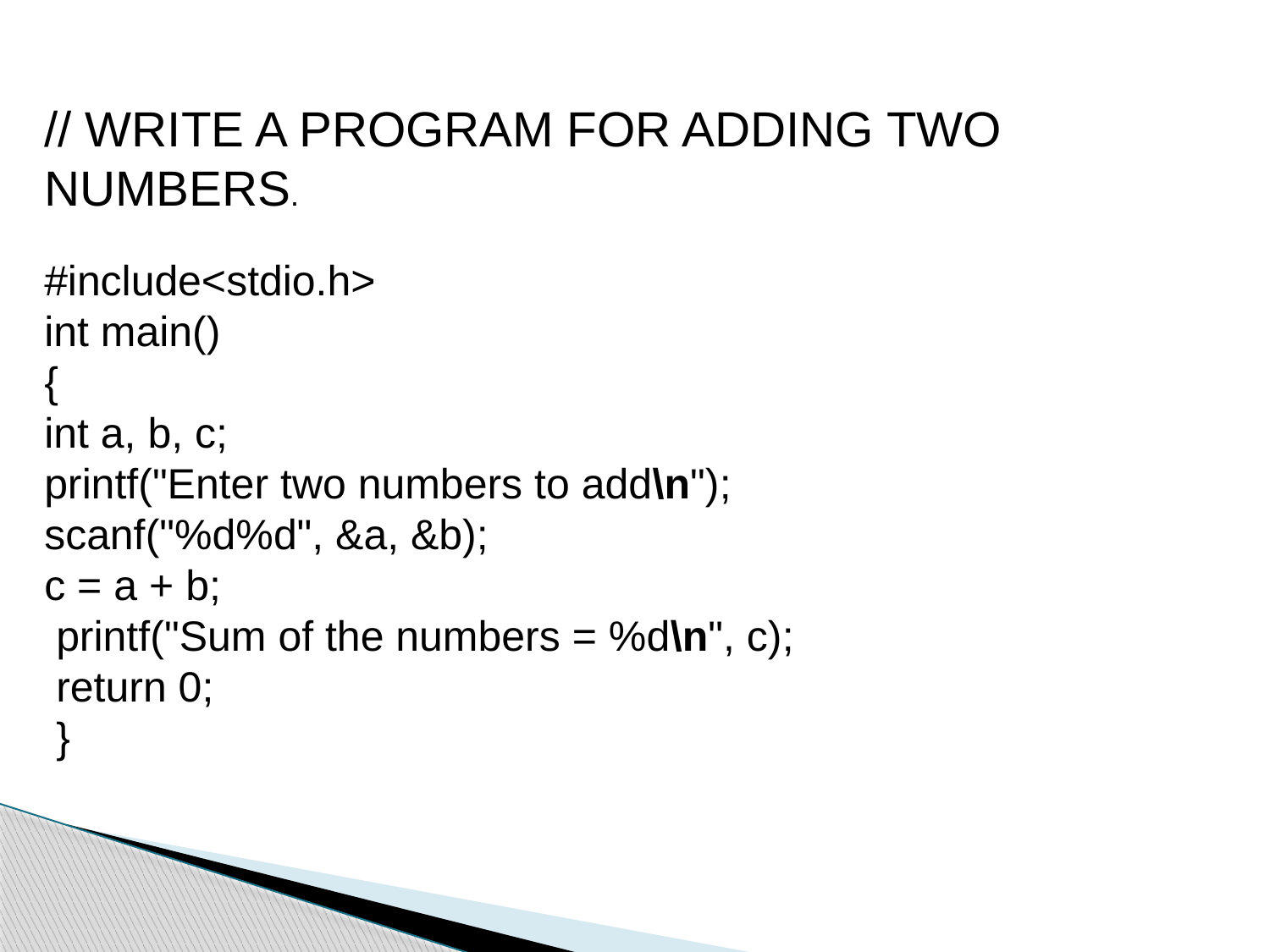

// WRITE A PROGRAM FOR ADDING TWO NUMBERS.

#include<stdio.h>
int main()
{
int a, b, c;
printf("Enter two numbers to add\n");
scanf("%d%d", &a, &b);
c = a + b;
 printf("Sum of the numbers = %d\n", c);
 return 0;
 }